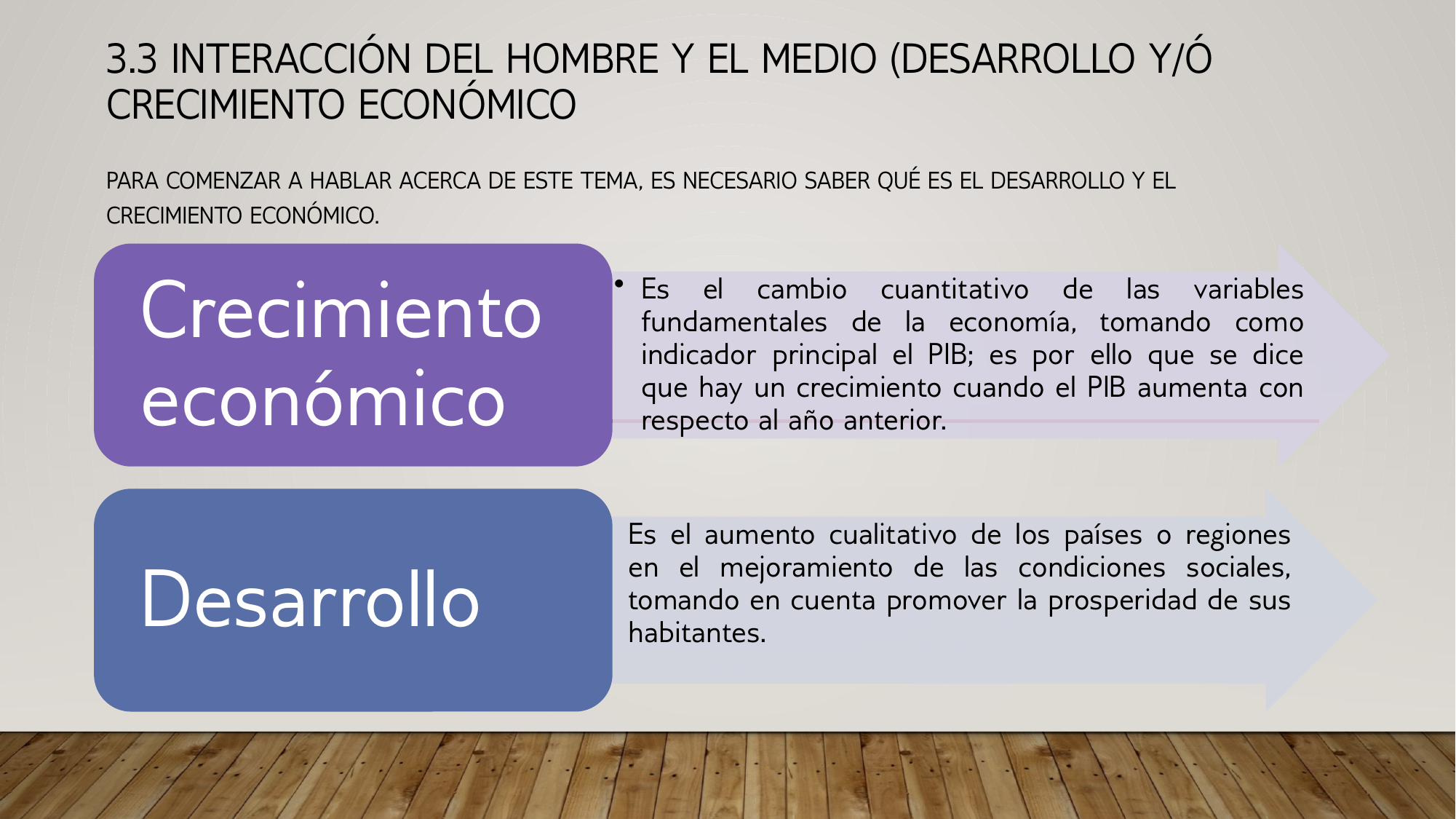

# 3.3 Interacción del hombre y el medio (desarrollo y/ó crecimiento económico
Para comenzar a hablar acerca de este tema, es necesario saber qué es el desarrollo y el crecimiento económico.

Es el cambio cuantitativo de las variables fundamentales de la economía, tomando como indicador principal el PIB; es por ello que se dice que hay un crecimiento cuando el PIB aumenta con respecto al año anterior.
Crecimiento económico
Es el aumento cualitativo de los países o regiones en el mejoramiento de las condiciones sociales, tomando en cuenta promover la prosperidad de sus habitantes.
Desarrollo